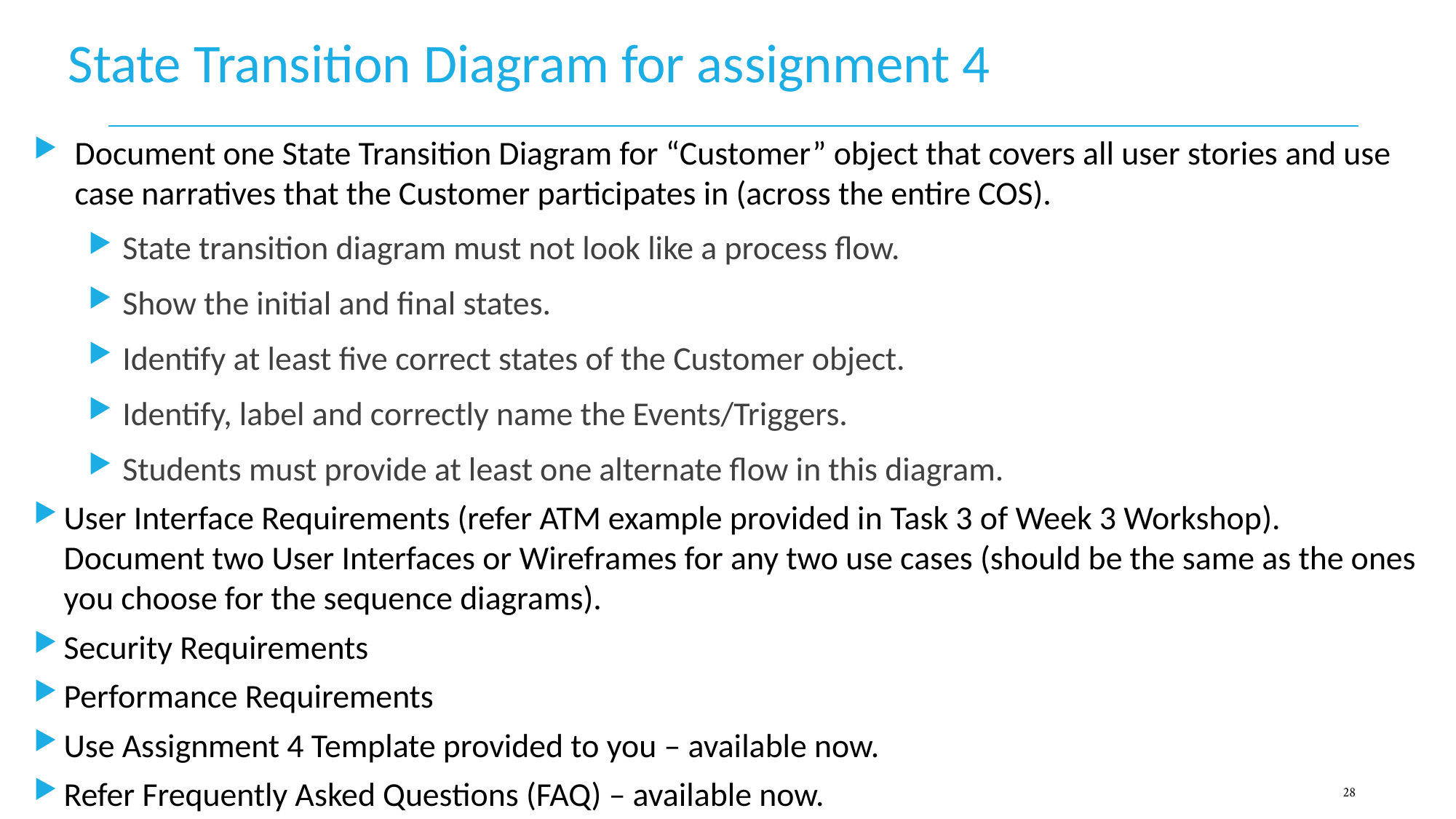

# State Transition Diagram for assignment 4
Document one State Transition Diagram for “Customer” object that covers all user stories and use case narratives that the Customer participates in (across the entire COS).
State transition diagram must not look like a process flow.
Show the initial and final states.
Identify at least five correct states of the Customer object.
Identify, label and correctly name the Events/Triggers.
Students must provide at least one alternate flow in this diagram.
User Interface Requirements (refer ATM example provided in Task 3 of Week 3 Workshop). Document two User Interfaces or Wireframes for any two use cases (should be the same as the ones you choose for the sequence diagrams).
Security Requirements
Performance Requirements
Use Assignment 4 Template provided to you – available now.
Refer Frequently Asked Questions (FAQ) – available now.
28